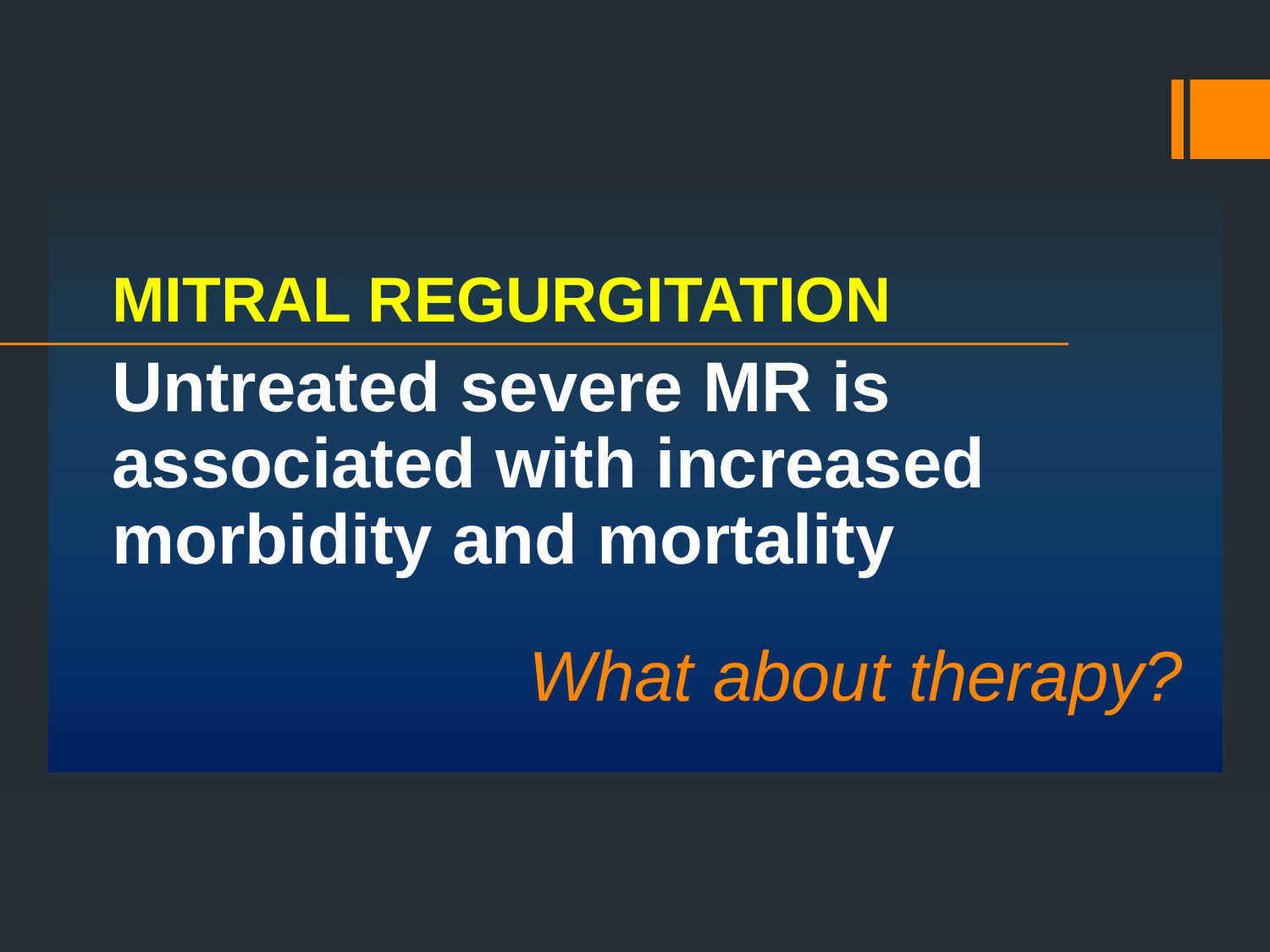

MITRAL REGURGITATION
Untreated severe MR is associated with increased morbidity and mortality

What about therapy?